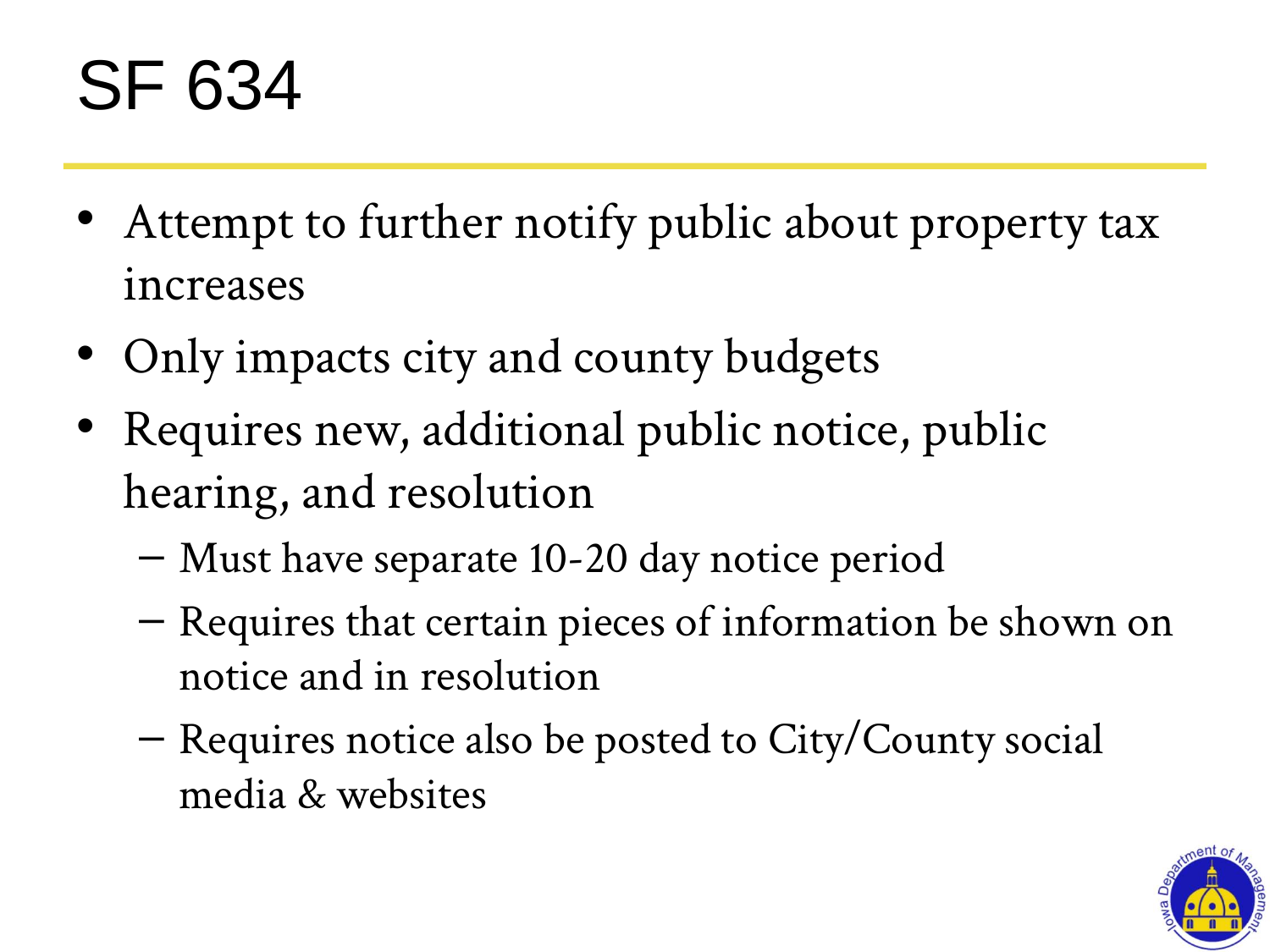

# SF 634
Attempt to further notify public about property tax increases
Only impacts city and county budgets
Requires new, additional public notice, public hearing, and resolution
Must have separate 10-20 day notice period
Requires that certain pieces of information be shown on notice and in resolution
Requires notice also be posted to City/County social media & websites